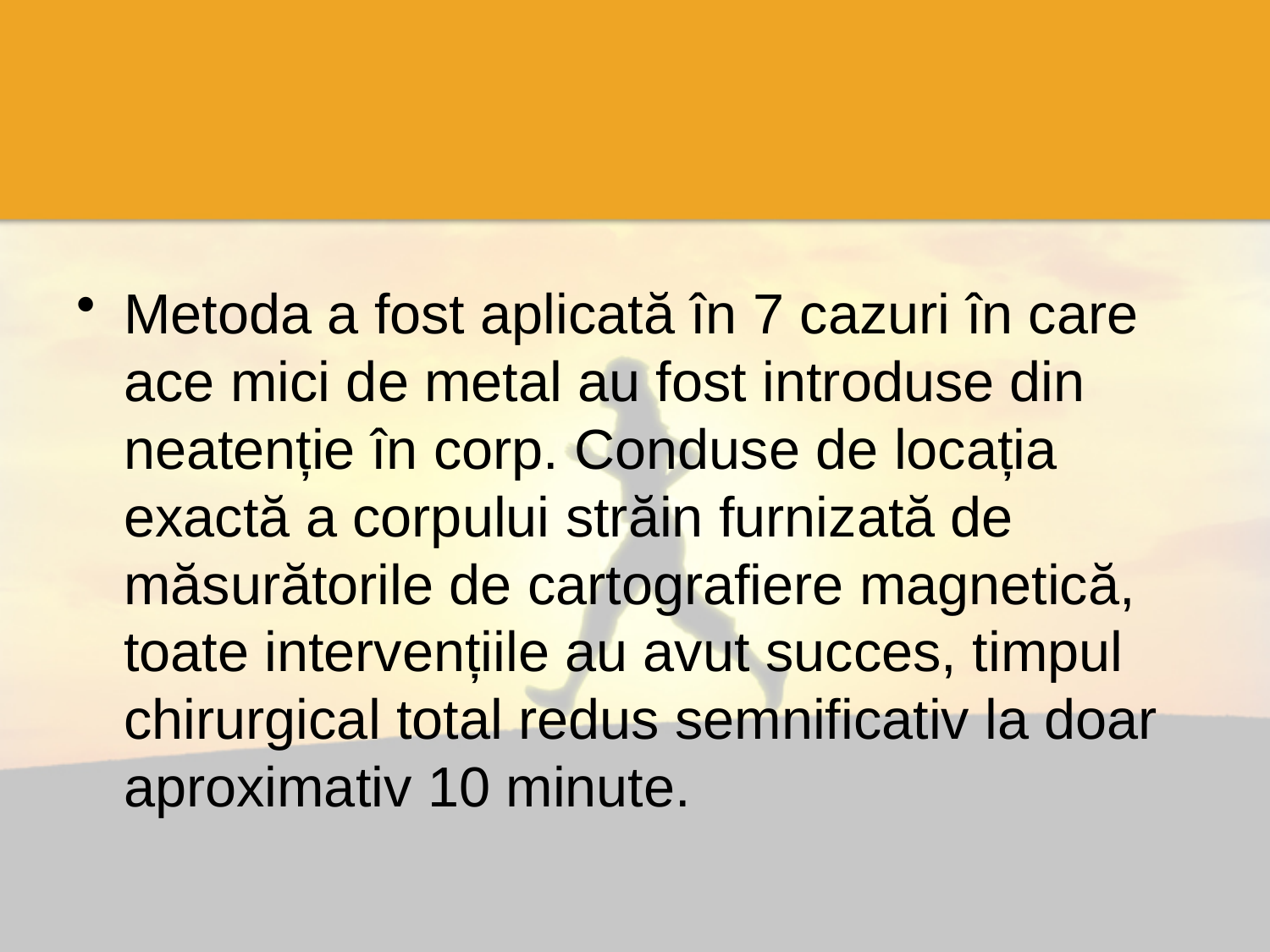

#
Metoda a fost aplicată în 7 cazuri în care ace mici de metal au fost introduse din neatenție în corp. Conduse de locația exactă a corpului străin furnizată de măsurătorile de cartografiere magnetică, toate intervențiile au avut succes, timpul chirurgical total redus semnificativ la doar aproximativ 10 minute.